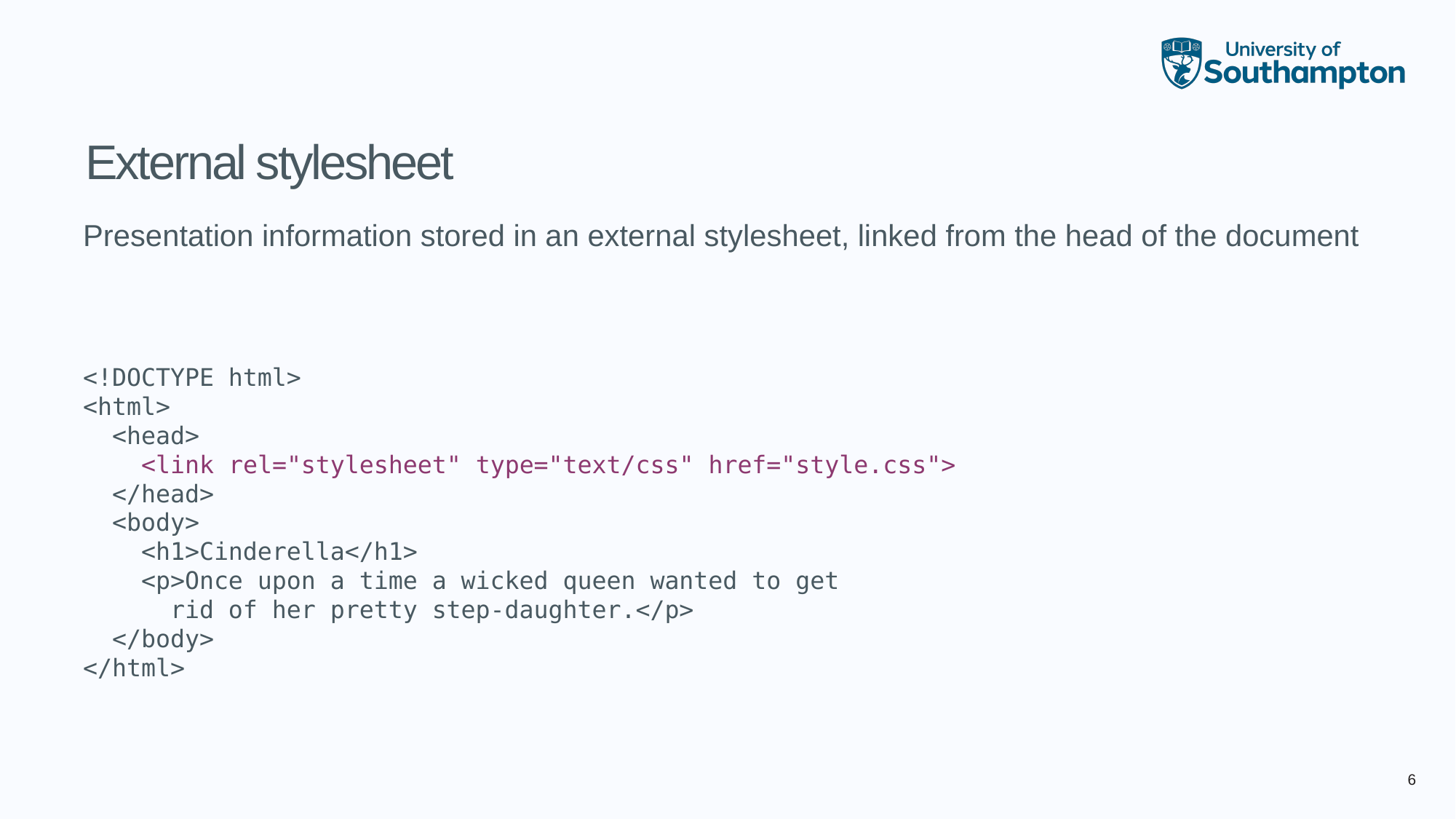

# External stylesheet
Presentation information stored in an external stylesheet, linked from the head of the document
<!DOCTYPE html>
<html>
  <head>
    <link rel="stylesheet" type="text/css" href="style.css">
  </head>
  <body>
    <h1>Cinderella</h1>
    <p>Once upon a time a wicked queen wanted to get
      rid of her pretty step-daughter.</p>
  </body>
</html>